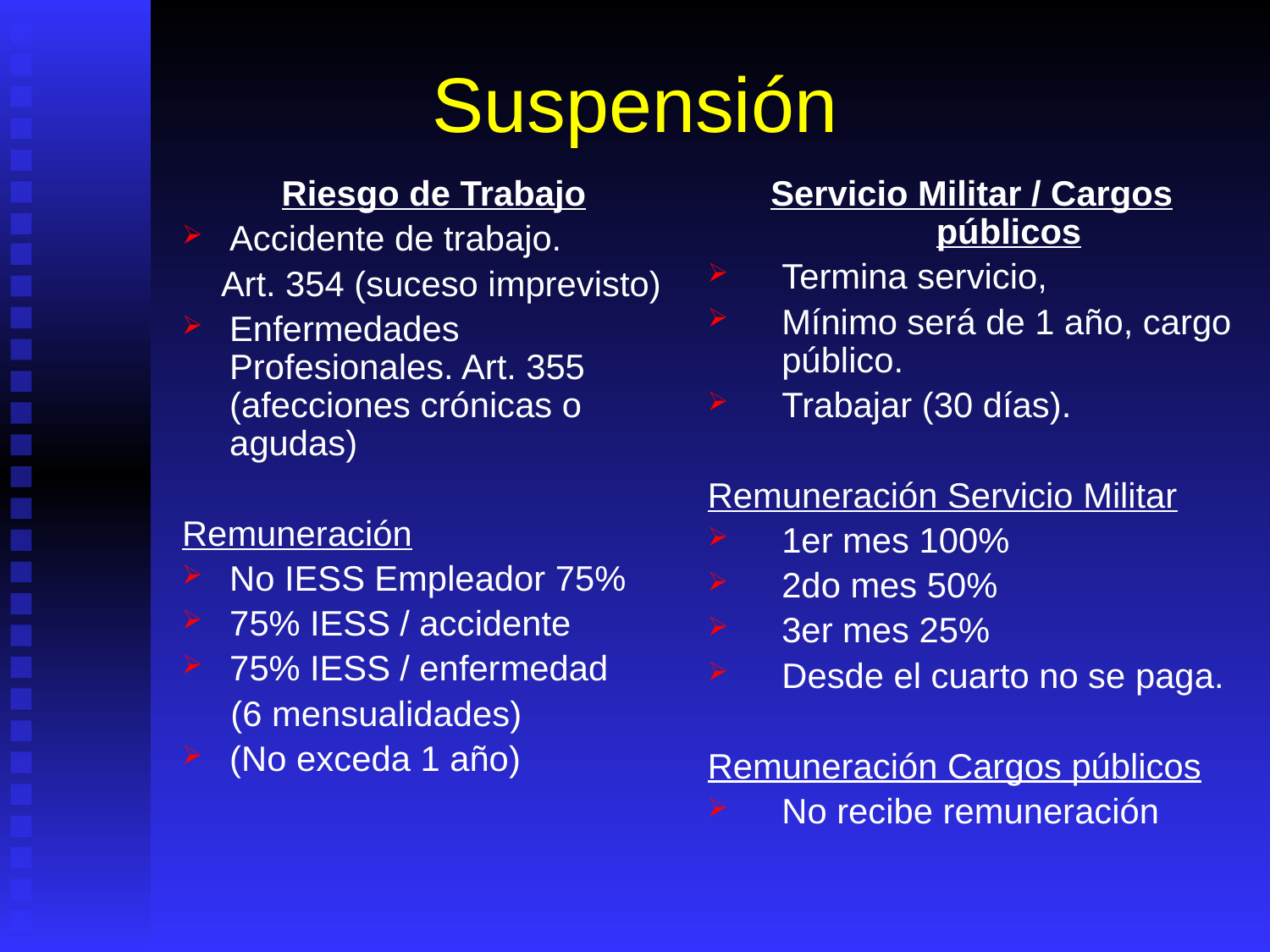

# Suspensión
Riesgo de Trabajo
Accidente de trabajo.
    Art. 354 (suceso imprevisto)
Enfermedades Profesionales. Art. 355 (afecciones crónicas o agudas)

Remuneración
No IESS Empleador 75%
75% IESS / accidente
75% IESS / enfermedad
     (6 mensualidades)
(No exceda 1 año)

Servicio Militar / Cargos públicos
Termina servicio,
Mínimo será de 1 año, cargo público.
Trabajar (30 días).

Remuneración Servicio Militar
1er mes 100%
2do mes 50%
3er mes 25%
Desde el cuarto no se paga.

Remuneración Cargos públicos
No recibe remuneración